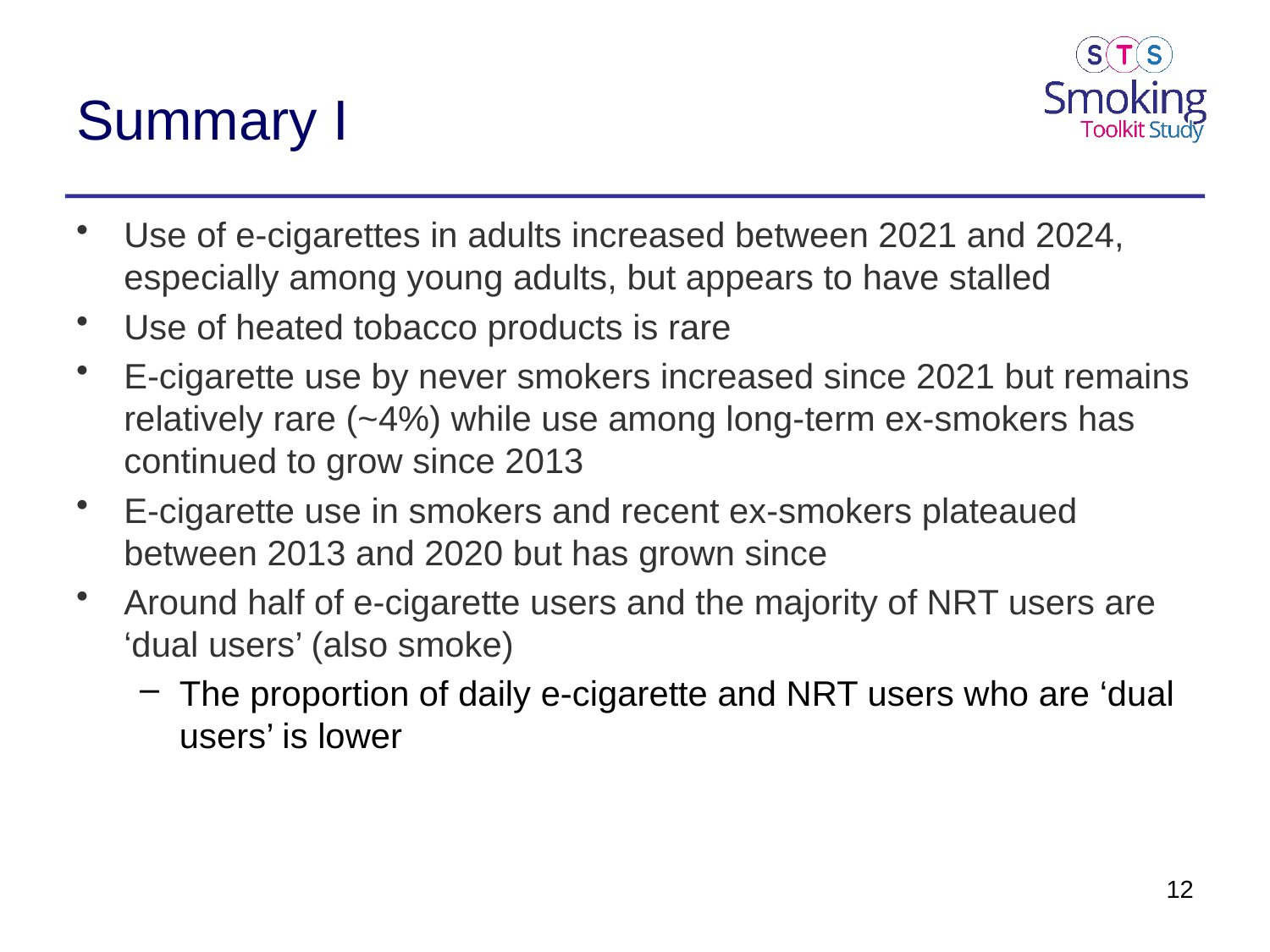

# Summary I
Use of e-cigarettes in adults increased between 2021 and 2024, especially among young adults, but appears to have stalled
Use of heated tobacco products is rare
E-cigarette use by never smokers increased since 2021 but remains relatively rare (~4%) while use among long-term ex-smokers has continued to grow since 2013
E-cigarette use in smokers and recent ex-smokers plateaued between 2013 and 2020 but has grown since
Around half of e-cigarette users and the majority of NRT users are ‘dual users’ (also smoke)
The proportion of daily e-cigarette and NRT users who are ‘dual users’ is lower
12